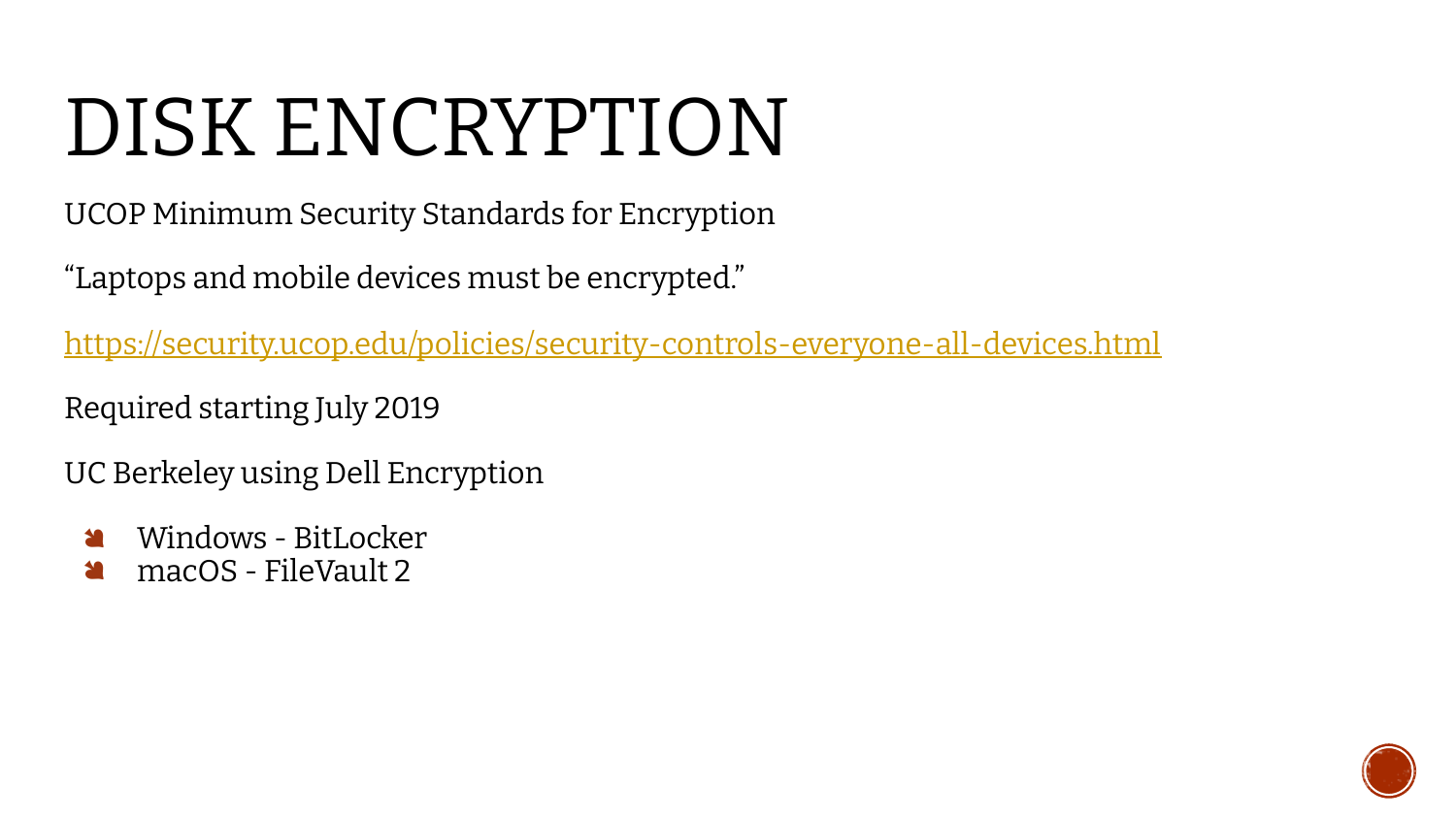

# Disk Encryption
UCOP Minimum Security Standards for Encryption
“Laptops and mobile devices must be encrypted.”
https://security.ucop.edu/policies/security-controls-everyone-all-devices.html
Required starting July 2019
UC Berkeley using Dell Encryption
Windows - BitLocker
macOS - FileVault 2